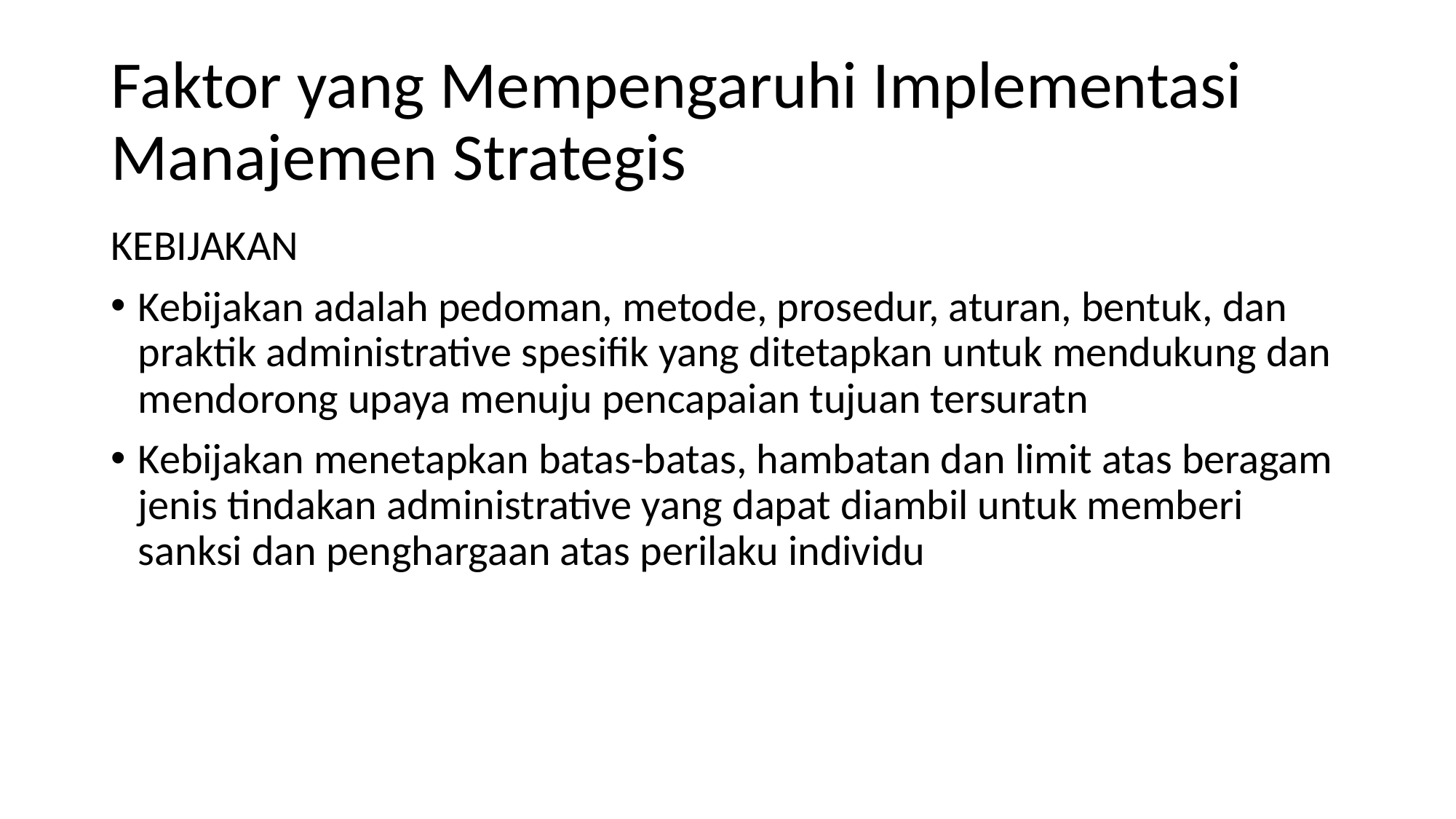

# Faktor yang Mempengaruhi Implementasi Manajemen Strategis
KEBIJAKAN
Kebijakan adalah pedoman, metode, prosedur, aturan, bentuk, dan praktik administrative spesifik yang ditetapkan untuk mendukung dan mendorong upaya menuju pencapaian tujuan tersuratn
Kebijakan menetapkan batas-batas, hambatan dan limit atas beragam jenis tindakan administrative yang dapat diambil untuk memberi sanksi dan penghargaan atas perilaku individu